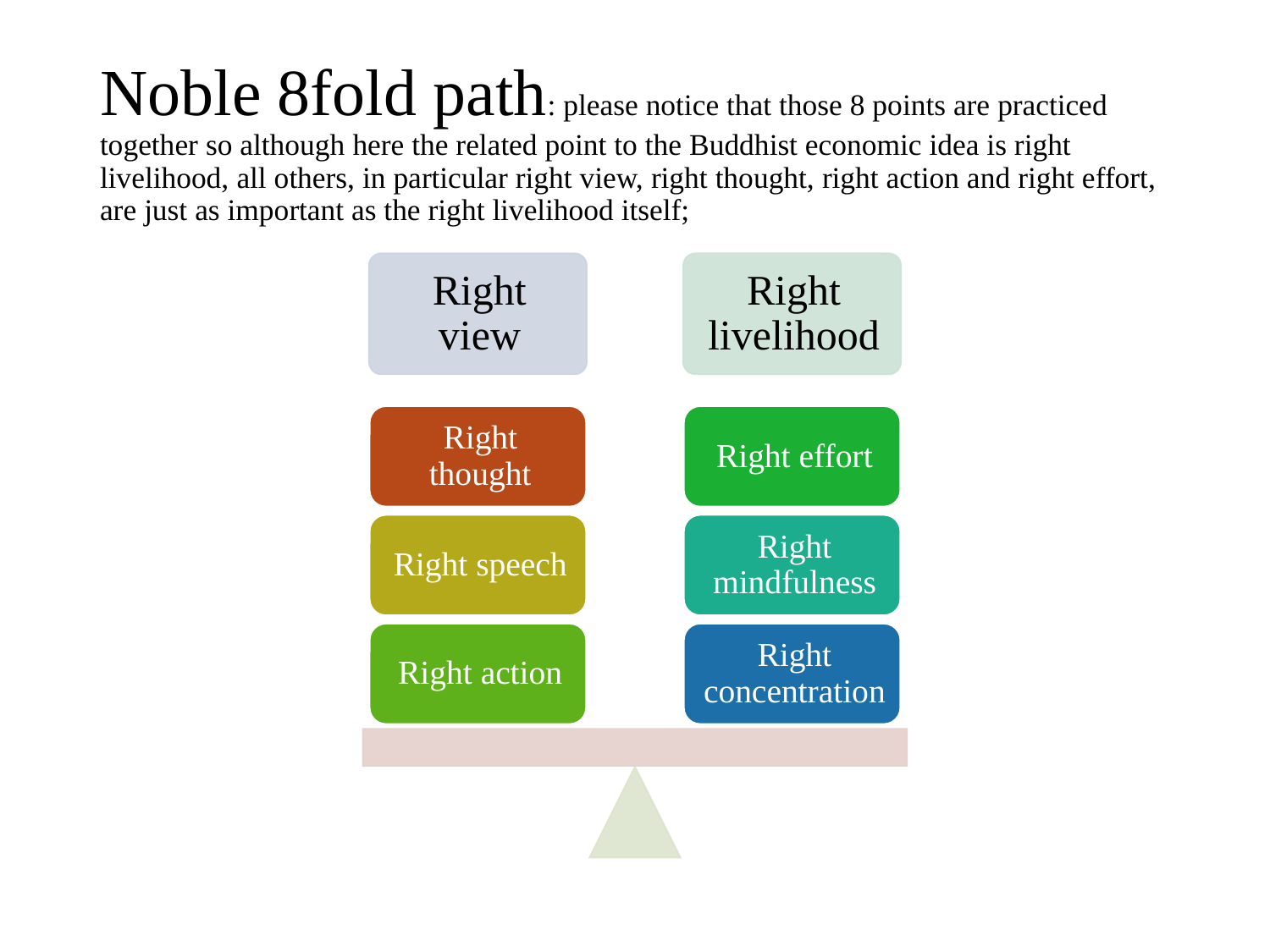

# Noble 8fold path: please notice that those 8 points are practiced together so although here the related point to the Buddhist economic idea is right livelihood, all others, in particular right view, right thought, right action and right effort, are just as important as the right livelihood itself;
Right view
Right livelihood
Right concentration
Right mindfulness
Right effort
Right action
Right speech
Right thought